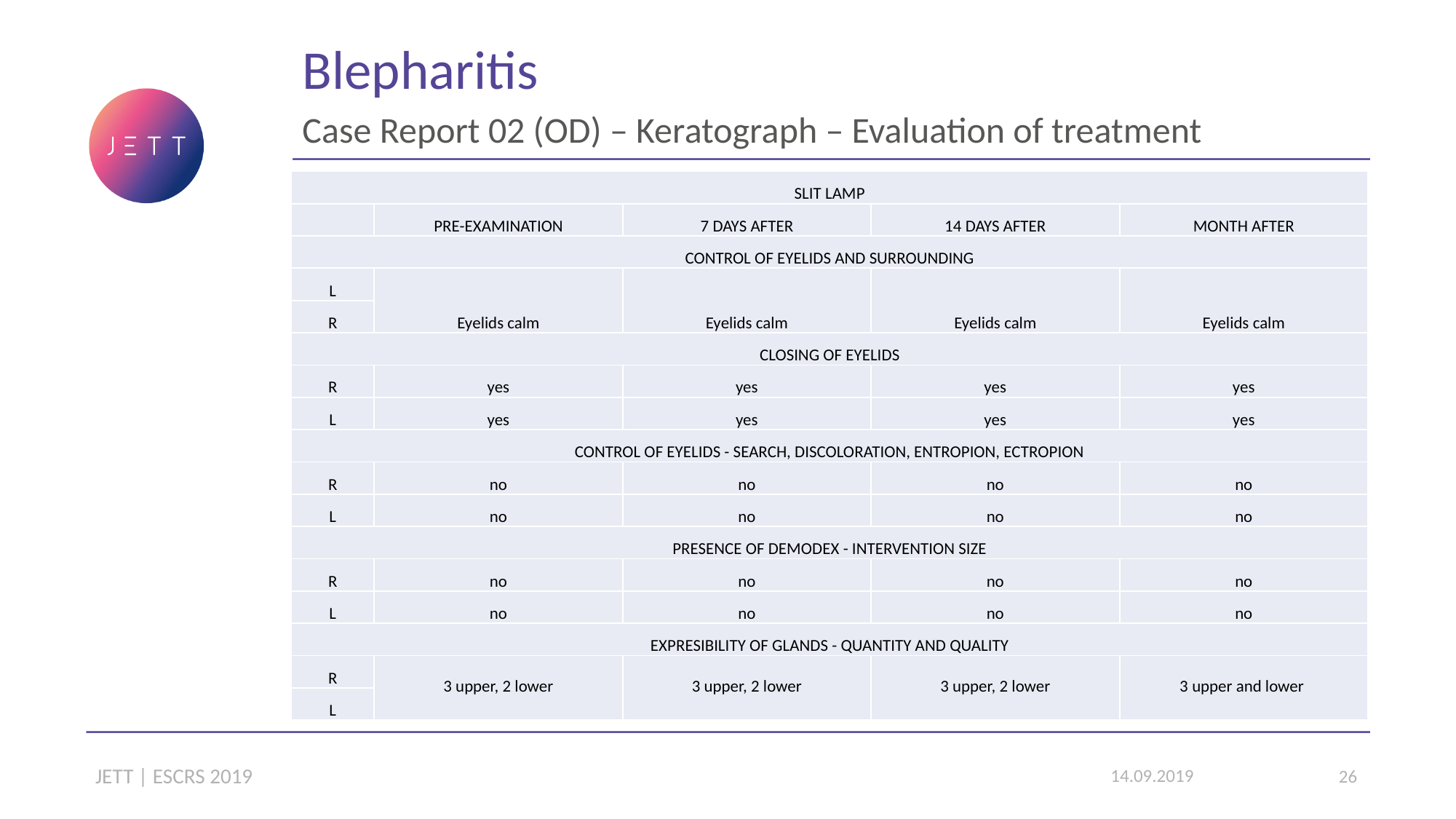

Blepharitis
Case Report 02 (OD) – Keratograph – Evaluation of treatment
| SLIT LAMP |  |  |  |  |
| --- | --- | --- | --- | --- |
|  | PRE-EXAMINATION | 7 DAYS AFTER | 14 DAYS AFTER | MONTH AFTER |
| CONTROL OF EYELIDS AND SURROUNDING |  |  |  |  |
| L | Eyelids calm | Eyelids calm | Eyelids calm | Eyelids calm |
| R |  |  |  |  |
| CLOSING OF EYELIDS |  |  |  |  |
| R | yes | yes | yes | yes |
| L | yes | yes | yes | yes |
| CONTROL OF EYELIDS - SEARCH, DISCOLORATION, ENTROPION, ECTROPION |  |  |  |  |
| R | no | no | no | no |
| L | no | no | no | no |
| PRESENCE OF DEMODEX - INTERVENTION SIZE |  |  |  |  |
| R | no | no | no | no |
| L | no | no | no | no |
| EXPRESIBILITY OF GLANDS - QUANTITY AND QUALITY |  |  |  |  |
| R | 3 upper, 2 lower | 3 upper, 2 lower | 3 upper, 2 lower | 3 upper and lower |
| L |  |  |  |  |
JETT | ESCRS 2019
14.09.2019
26